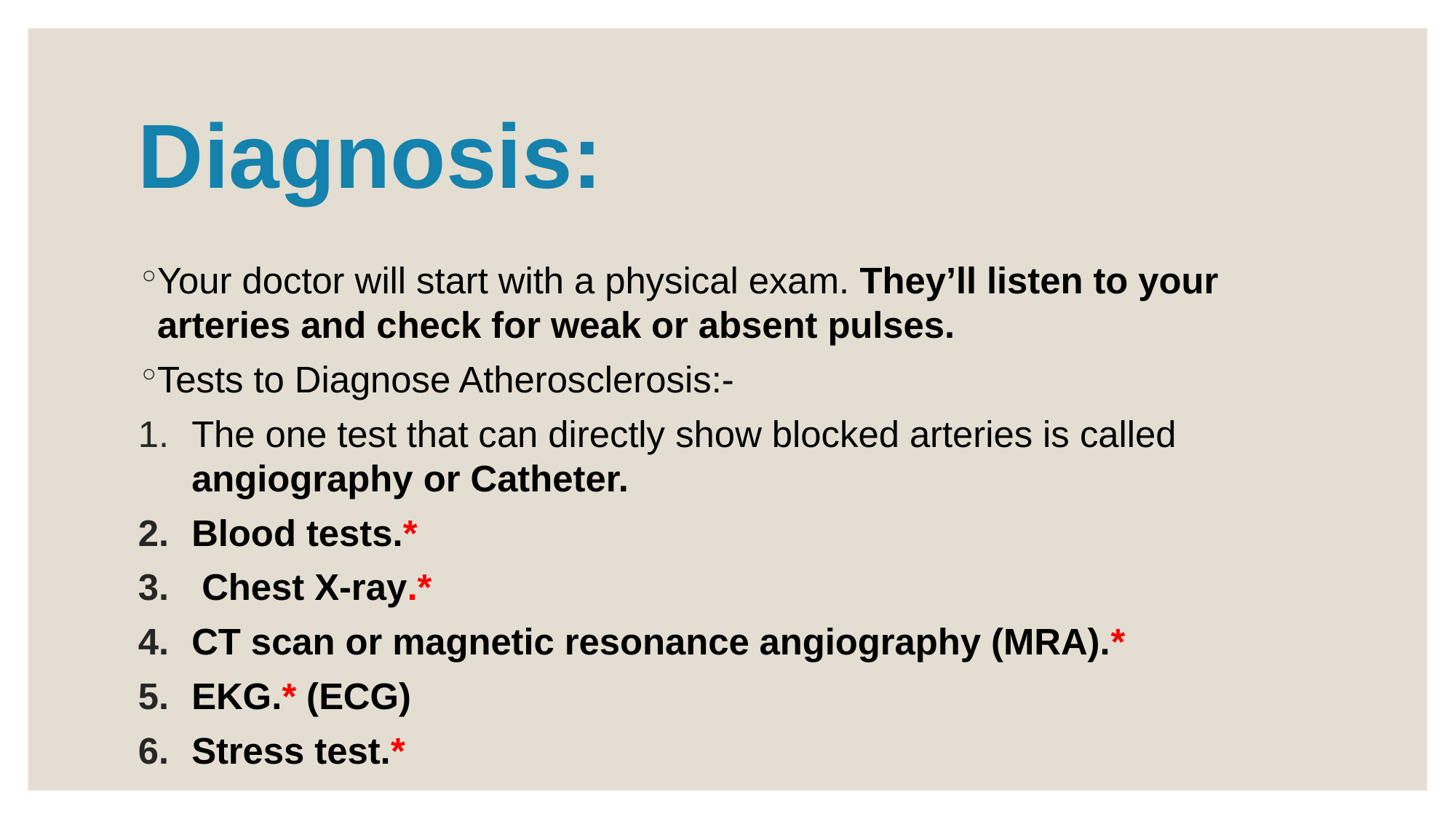

# Diagnosis:
Your doctor will start with a physical exam. They’ll listen to your arteries and check for weak or absent pulses.
Tests to Diagnose Atherosclerosis:-
The one test that can directly show blocked arteries is called angiography or Catheter.
Blood tests.*
 Chest X-ray.*
CT scan or magnetic resonance angiography (MRA).*
EKG.* (ECG)
Stress test.*